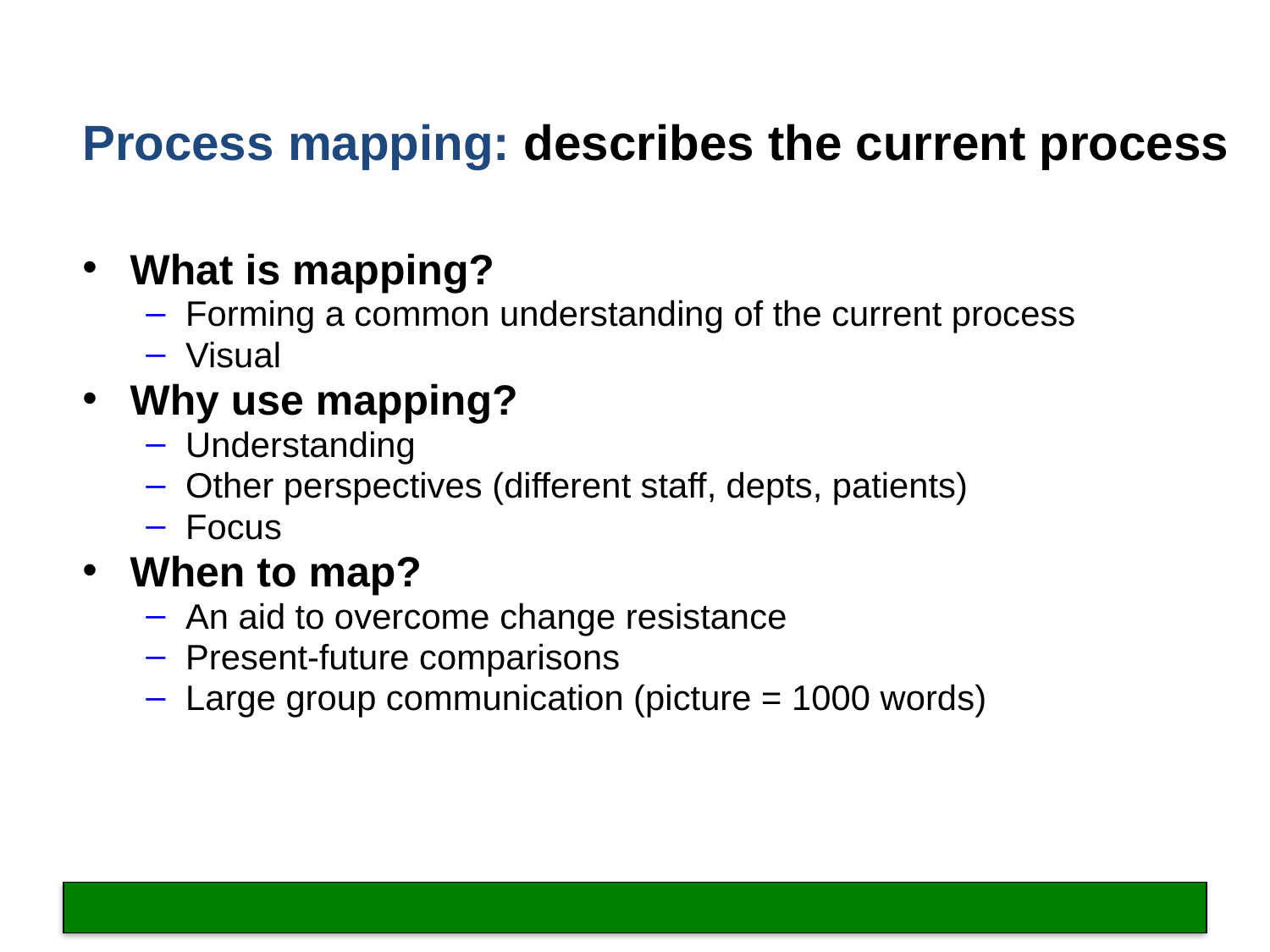

Process mapping: describes the current process

What is mapping?
Forming a common understanding of the current process
Visual
Why use mapping?
Understanding
Other perspectives (different staff, depts, patients)
Focus
When to map?
An aid to overcome change resistance
Present-future comparisons
Large group communication (picture = 1000 words)

Mapping the Process –